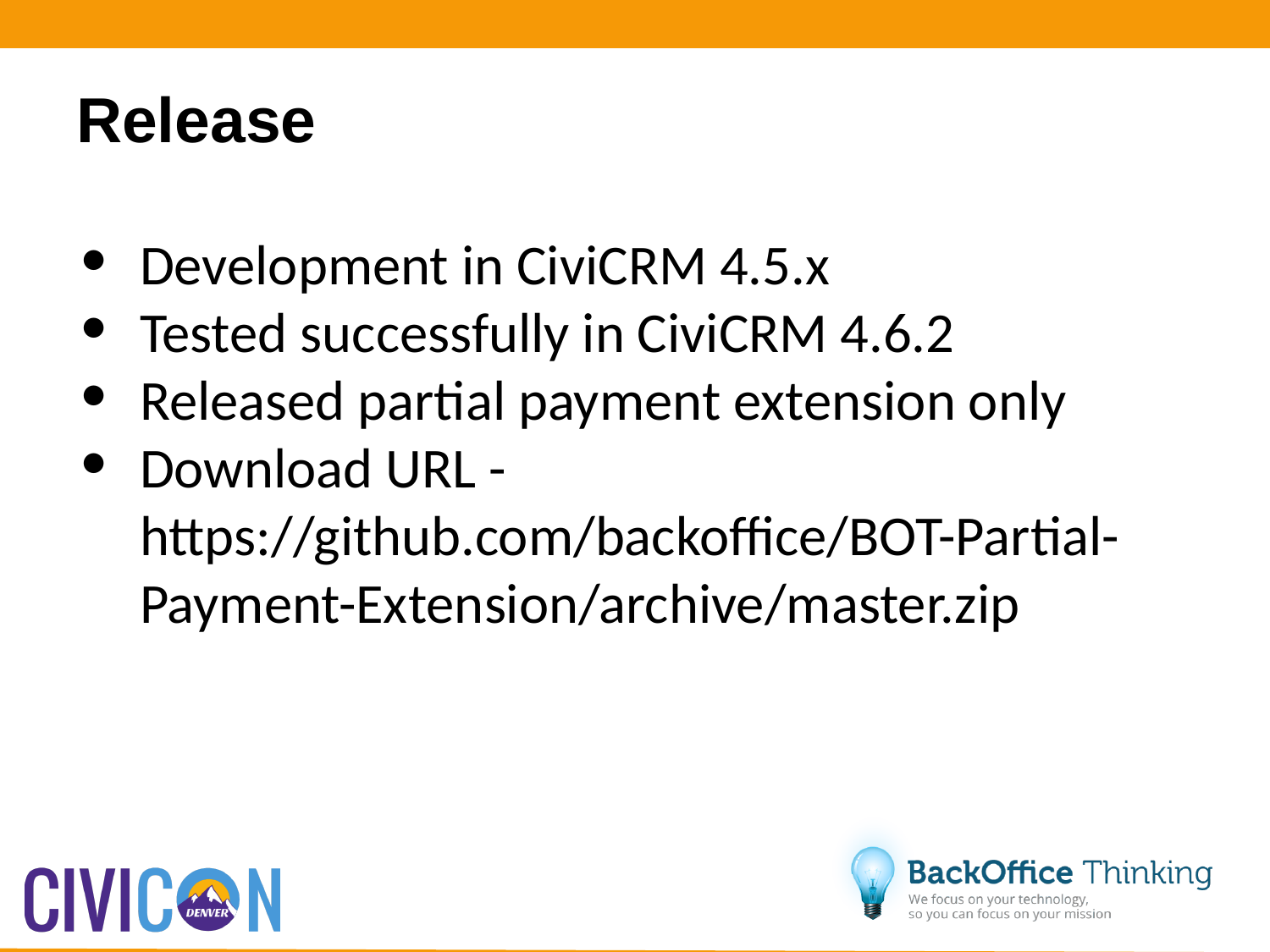

# Release
Development in CiviCRM 4.5.x
Tested successfully in CiviCRM 4.6.2
Released partial payment extension only
Download URL - https://github.com/backoffice/BOT-Partial-Payment-Extension/archive/master.zip